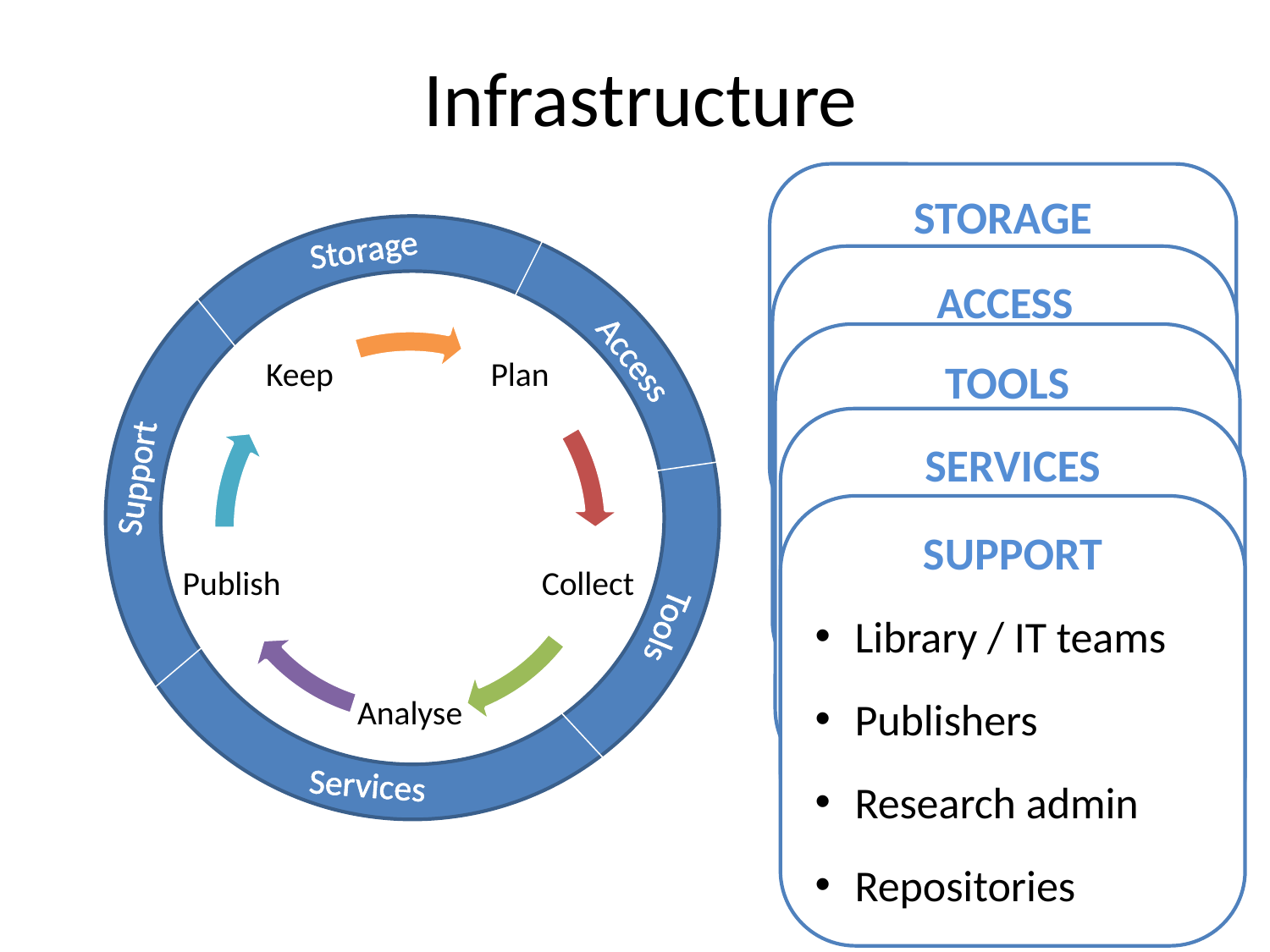

# Infrastructure
STORAGE
‘Active’ data storage
Archive storage
Repositories

Storage
ACCESS
Collaboration across institutions
Controlled access for sensitive data
Consent agreements
Storage
Access Control?
Tools and services
New roles – institutions, publishers…
Plan
Collect
Analyse
Publish
Keep
TOOLS
Data analysis
Documentation
Licensing
Preservation tools
Access
SERVICES
Advisory services
Cloud services
Data archives
DOI registration
Support
SUPPORT
Library / IT teams
Publishers
Research admin
Repositories
Tools
Services